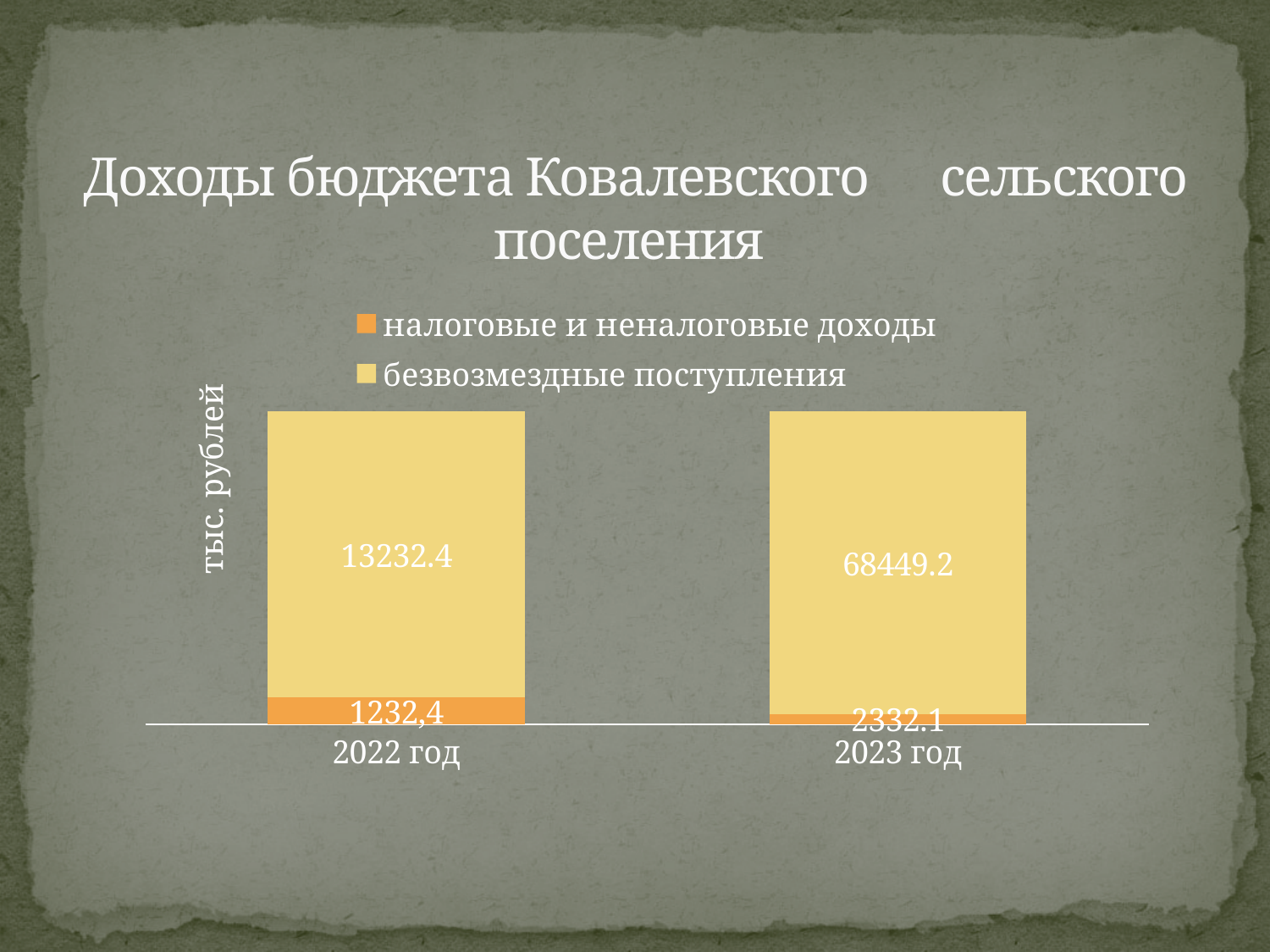

# Доходы бюджета Ковалевского      сельского поселения

### Chart

| Category | налоговые и неналоговые доходы | безвозмездные поступления |
|---|---|---|
| 2022 год | 1234.4 | 13232.4 |
| 2023 год | 2332.1 | 68449.2 |
тыс. рублей